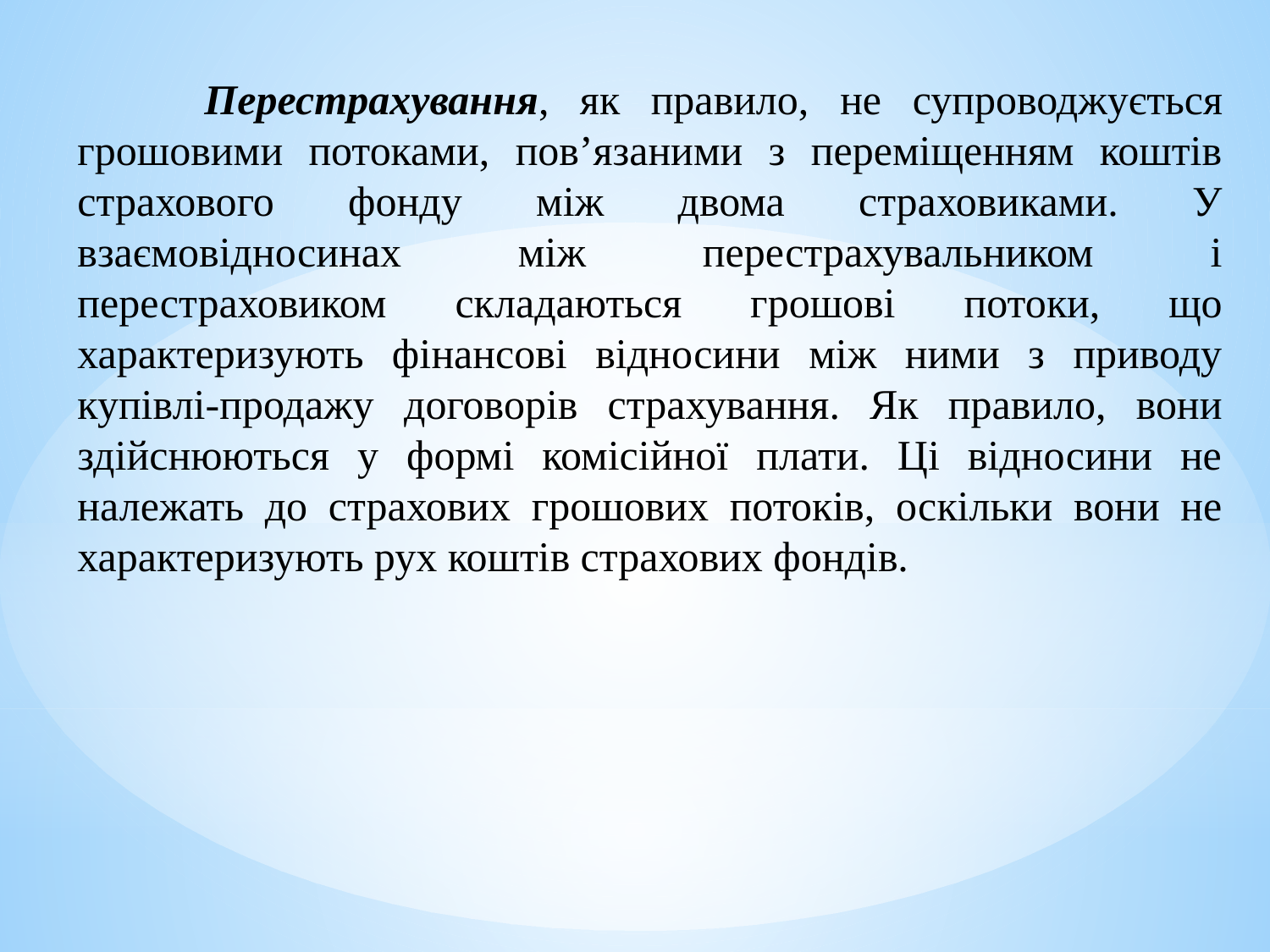

Перестрахування, як правило, не супроводжується грошовими потоками, пов’язаними з переміщенням коштів страхового фонду між двома страховиками. У взаємовідносинах між перестрахувальником і перестраховиком складаються грошові потоки, що характеризують фінансові відносини між ними з приводу купівлі-продажу договорів страхування. Як правило, вони здійснюються у формі комісійної плати. Ці відносини не належать до страхових грошових потоків, оскільки вони не характеризують рух коштів страхових фондів.